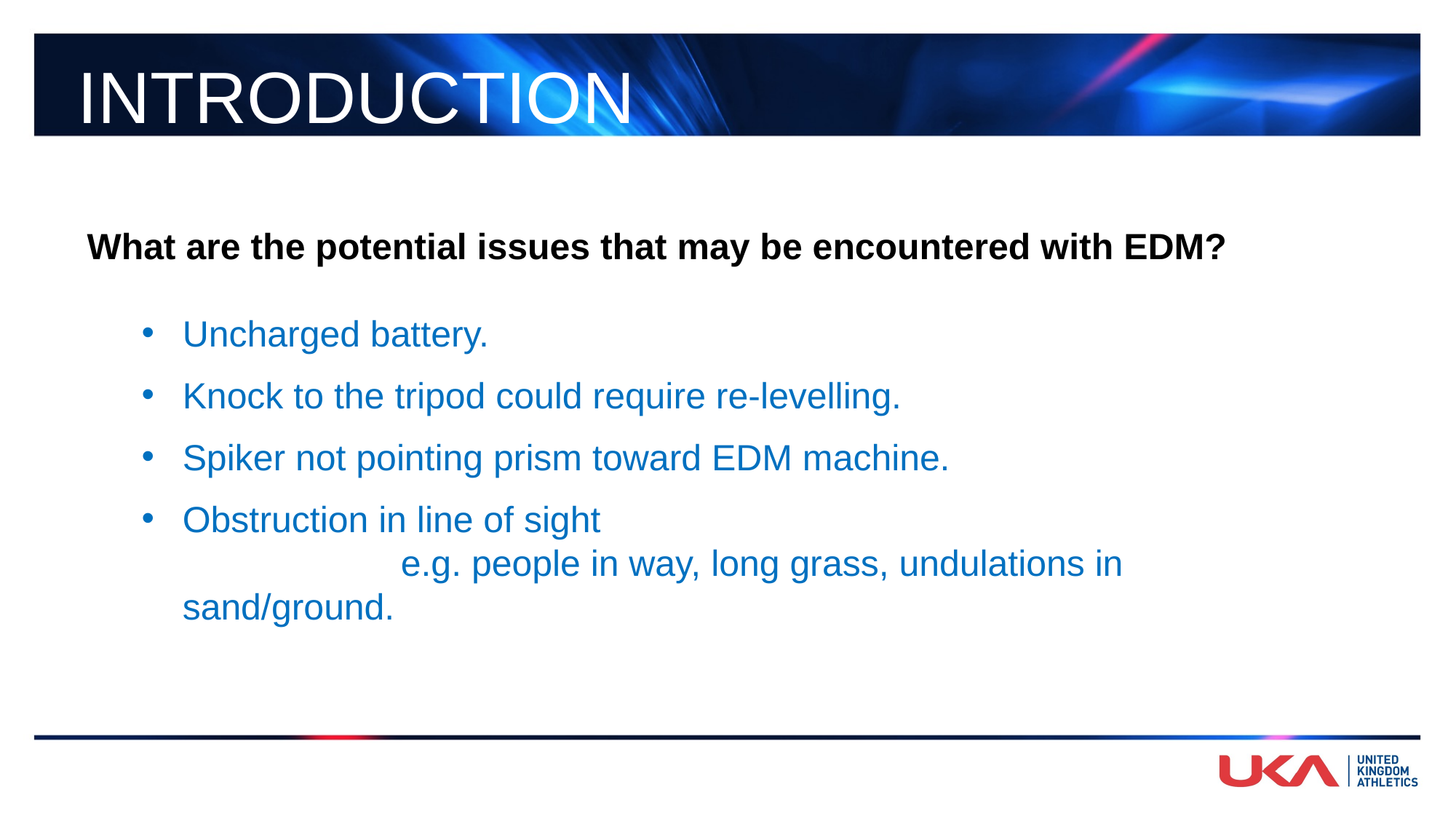

INTRODUCTION
What are the potential issues that may be encountered with EDM?

Uncharged battery.
Knock to the tripod could require re-levelling.
Spiker not pointing prism toward EDM machine.
Obstruction in line of sight
		e.g. people in way, long grass, undulations in sand/ground.
RACT1.1.ICE